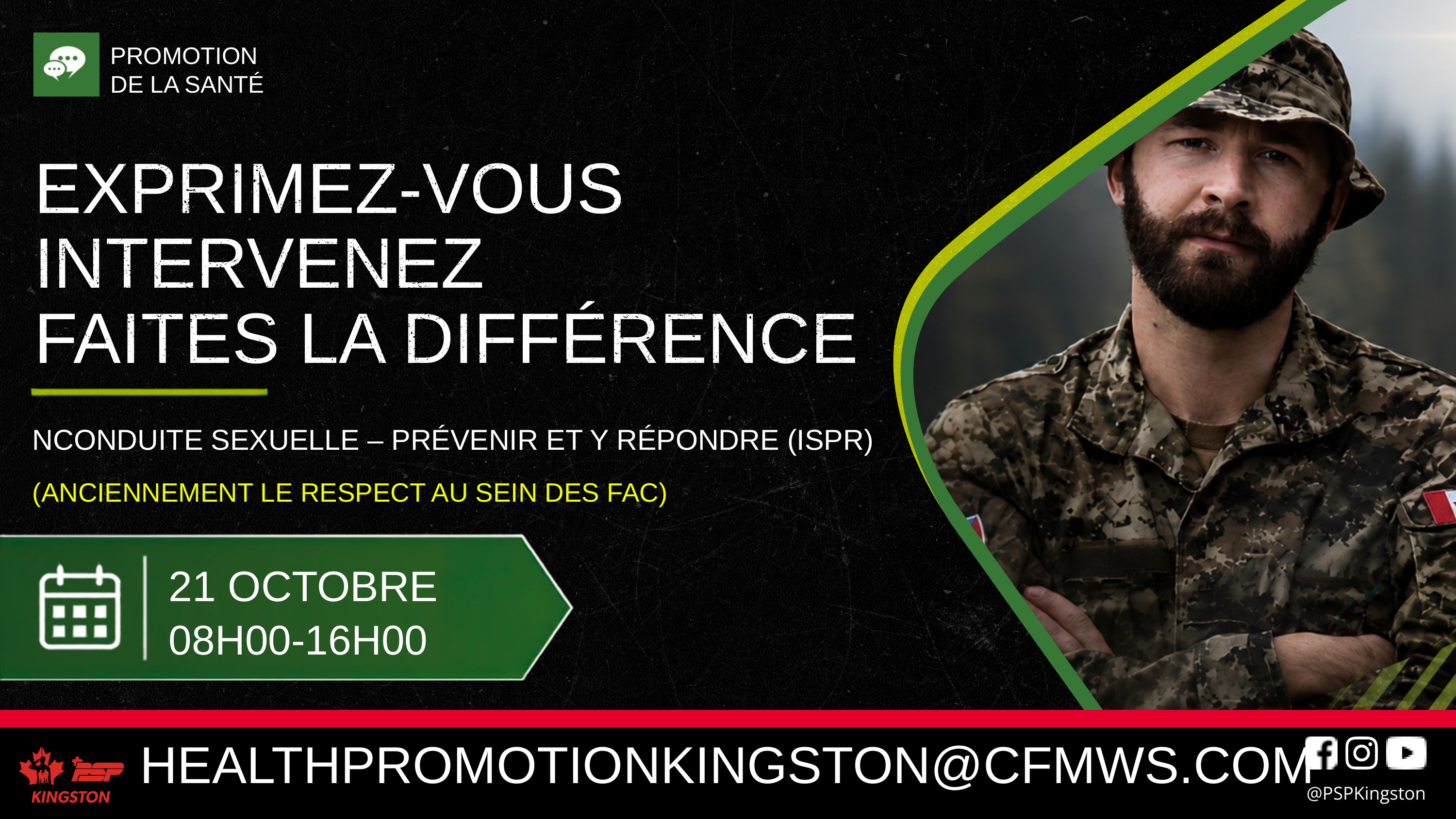

PROMOTION DE LA SANTÉ

EXPRIMEZ-VOUS
INTERVENEZ
FAITES LA DIFFÉRENCE

NCONDUITE SEXUELLE – PRÉVENIR ET Y RÉPONDRE (ISPR)
(ANCIENNEMENT LE RESPECT AU SEIN DES FAC)

21 OCTOBRE
08H00-16H00

@PSPKingston
HEALTHPROMOTIONKINGSTON@CFMWS.COM